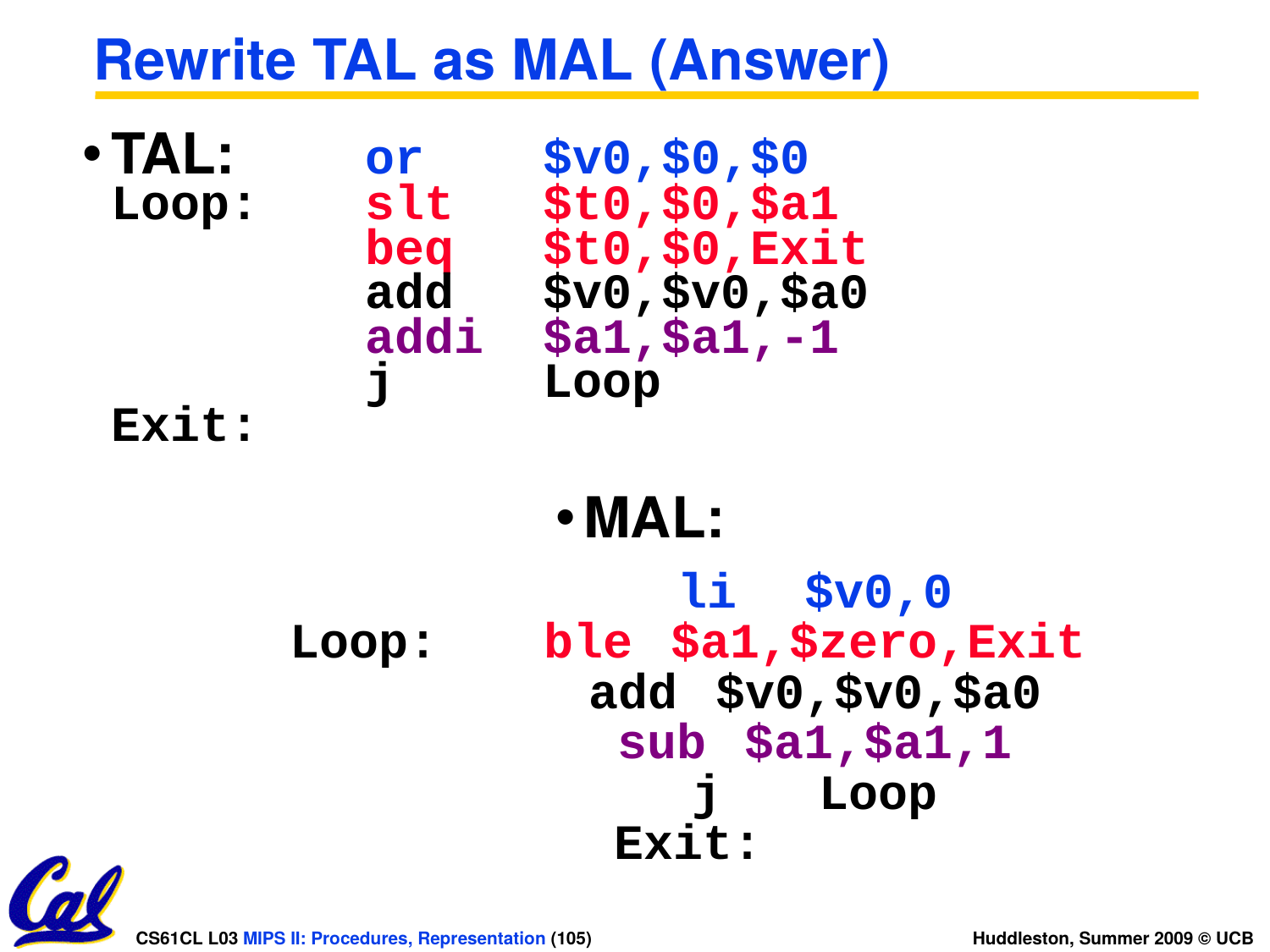

# Rewrite TAL as MAL (Answer)
TAL:		or    $v0,$0,$0			Loop:	slt   $t0,$0,$a1					beq   $t0,$0,Exit					add   $v0,$v0,$a0					addi  $a1,$a1,-1					j     Loop				Exit:
MAL:
			li	$v0,0
Loop:	ble	$a1,$zero,Exit
		add	$v0,$v0,$a0
		sub	$a1,$a1,1
		j	Loop
Exit: